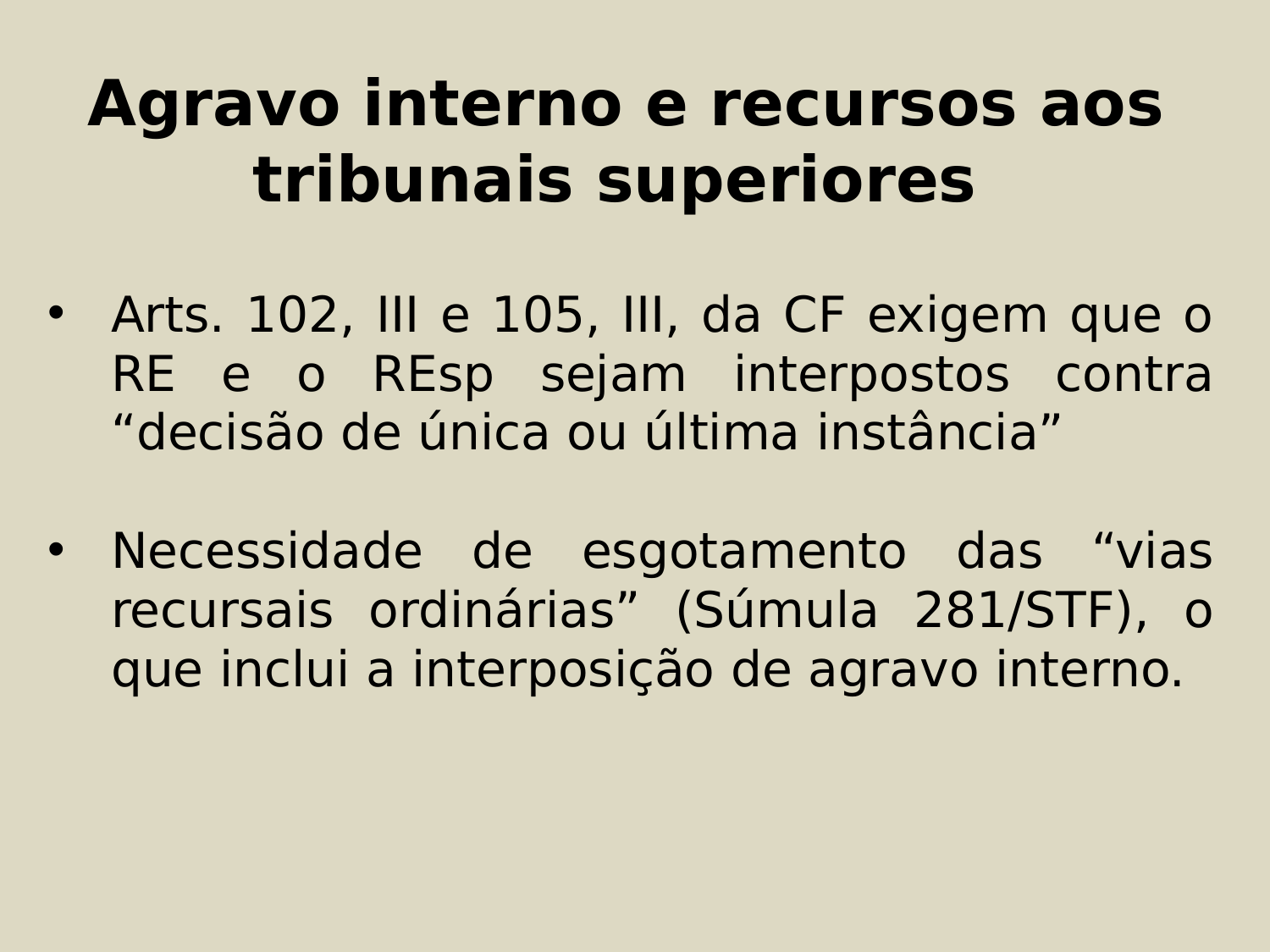

Agravo interno e recursos aos tribunais superiores
Arts. 102, III e 105, III, da CF exigem que o RE e o REsp sejam interpostos contra “decisão de única ou última instância”

Necessidade de esgotamento das “vias recursais ordinárias” (Súmula 281/STF), o que inclui a interposição de agravo interno.